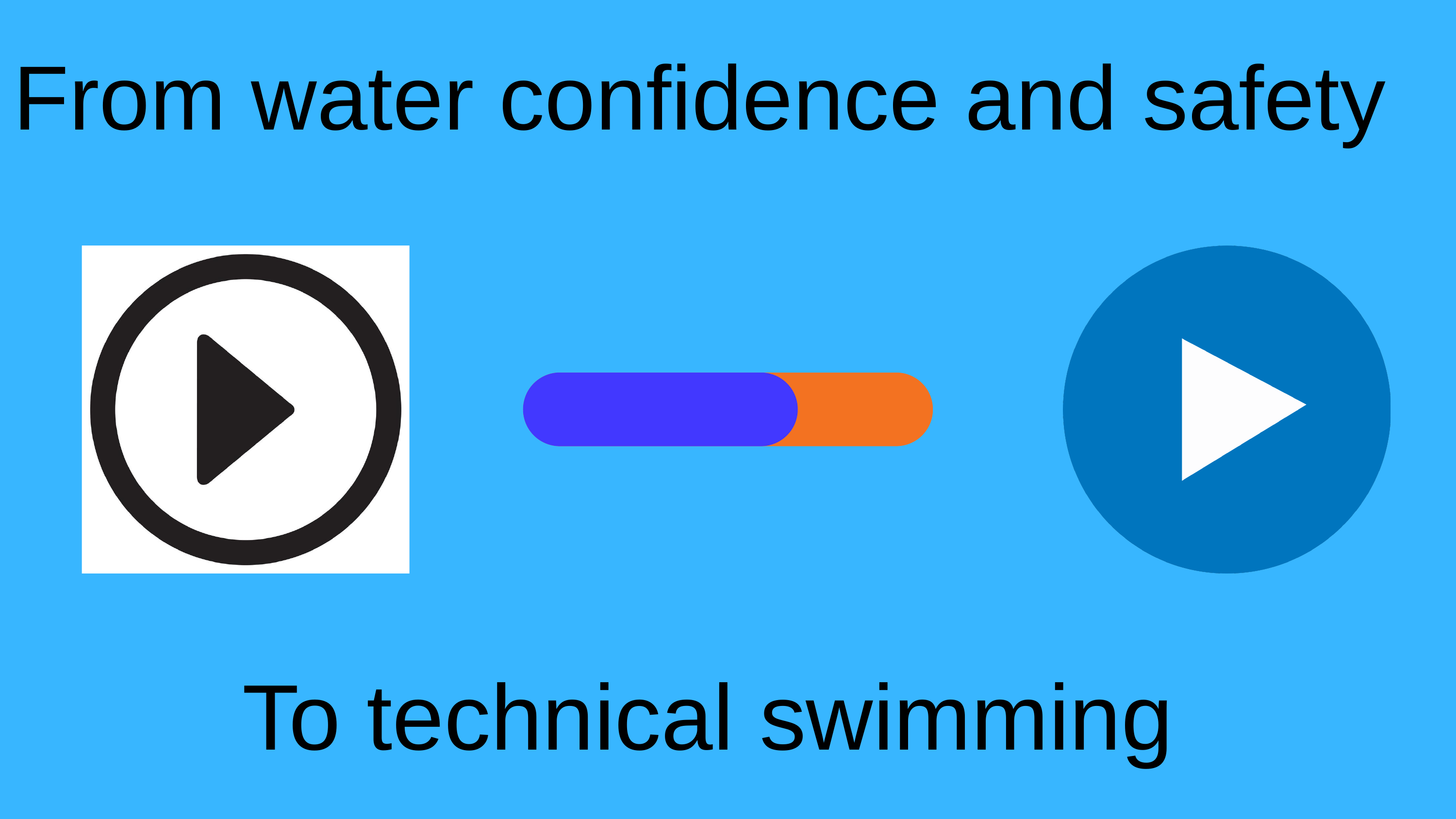

From water confidence and safety

To technical swimming